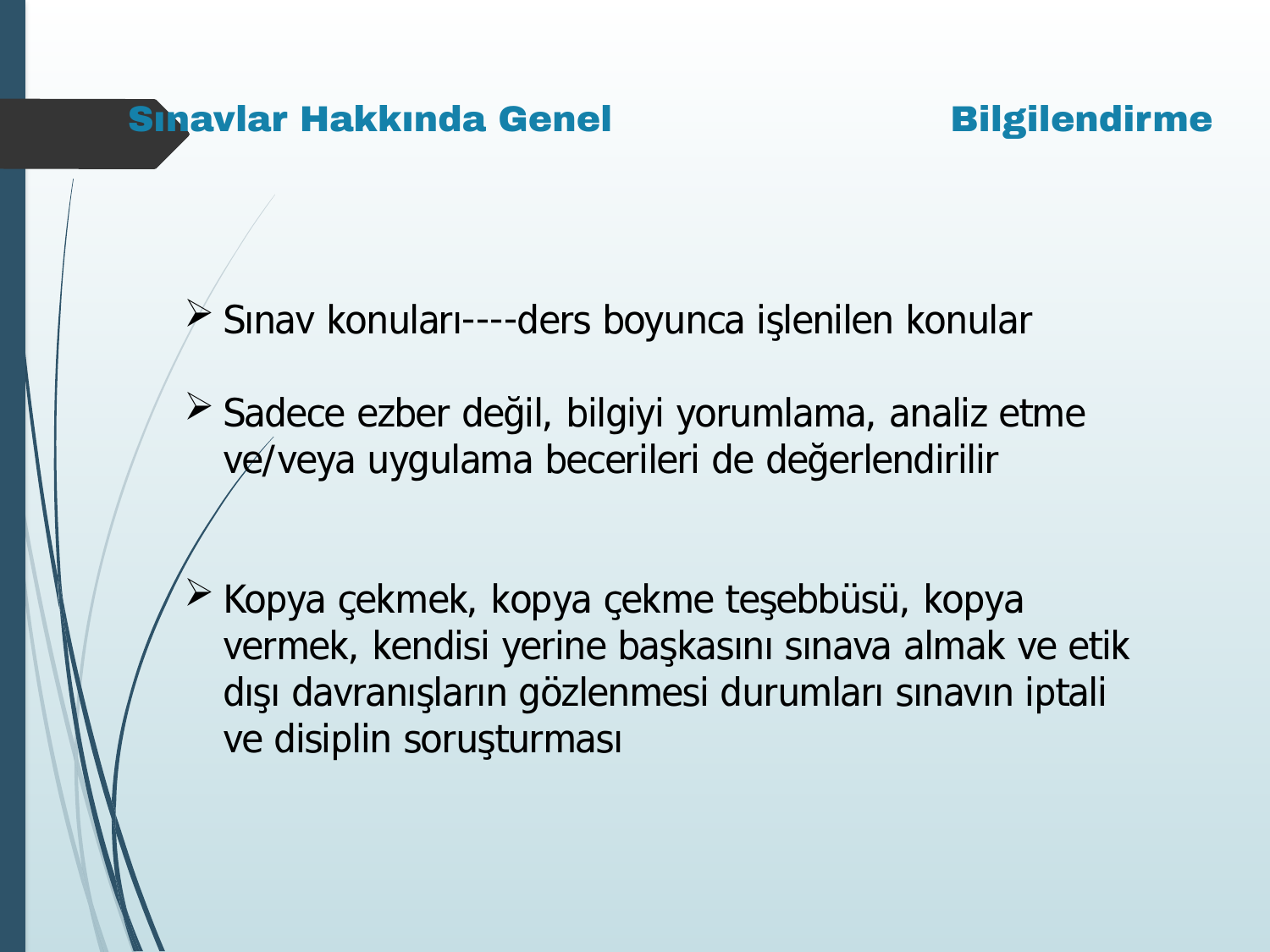

# Sınavlar Hakkında Genel                            Bilgilendirme
Sınav konuları----ders boyunca işlenilen konular

Sadece ezber değil, bilgiyi yorumlama, analiz etme ve/veya uygulama becerileri de değerlendirilir

Kopya çekmek, kopya çekme teşebbüsü, kopya vermek, kendisi yerine başkasını sınava almak ve etik dışı davranışların gözlenmesi durumları sınavın iptali ve disiplin soruşturması